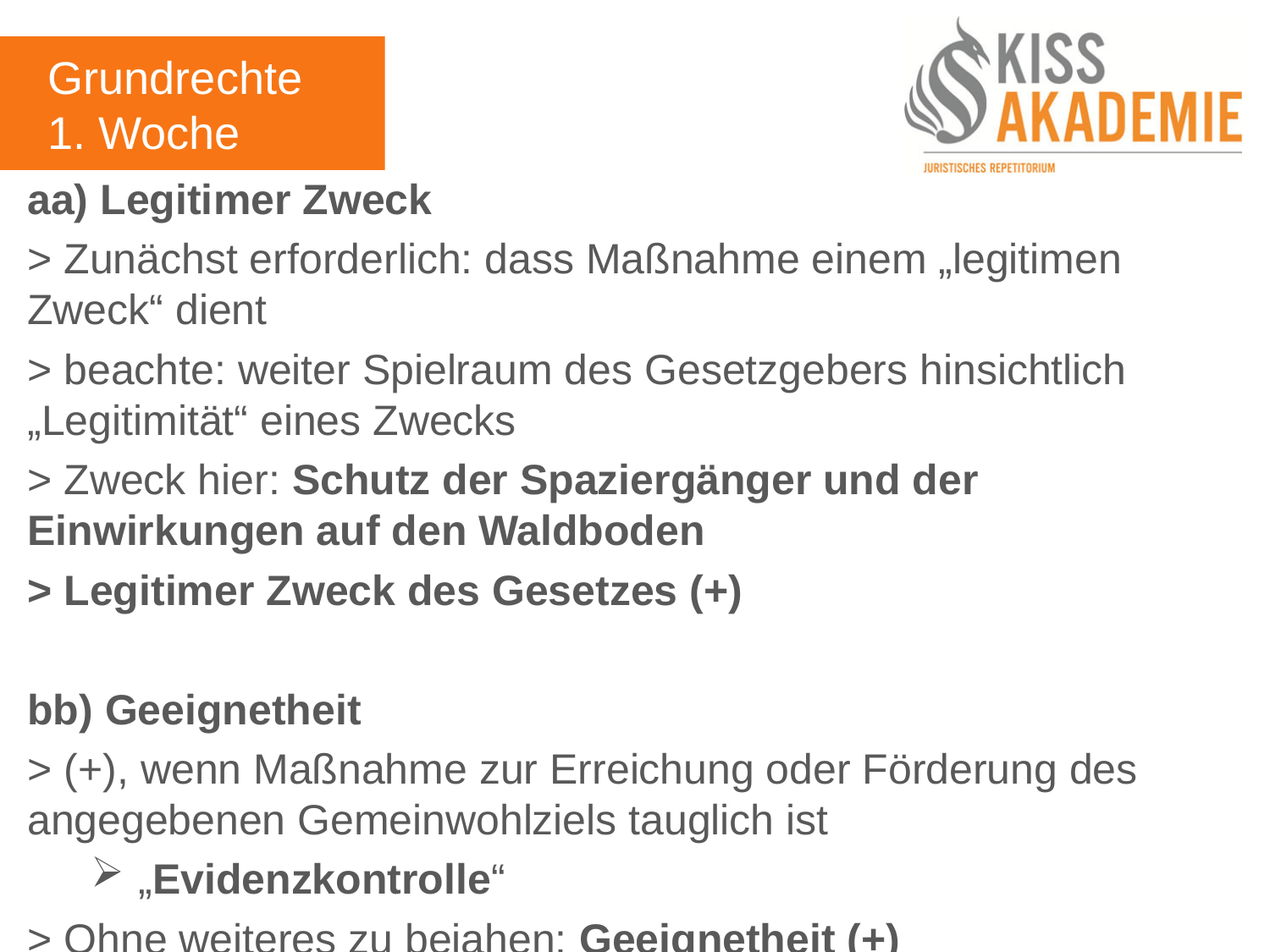

Grundrechte
1. Woche
aa) Legitimer Zweck
> Zunächst erforderlich: dass Maßnahme einem „legitimen Zweck“ dient
> beachte: weiter Spielraum des Gesetzgebers hinsichtlich „Legitimität“ eines Zwecks
> Zweck hier: Schutz der Spaziergänger und der Einwirkungen auf den Waldboden
> Legitimer Zweck des Gesetzes (+)

bb) Geeignetheit
> (+), wenn Maßnahme zur Erreichung oder Förderung des angegebenen Gemeinwohlziels tauglich ist
„Evidenzkontrolle“
> Ohne weiteres zu bejahen: Geeignetheit (+)